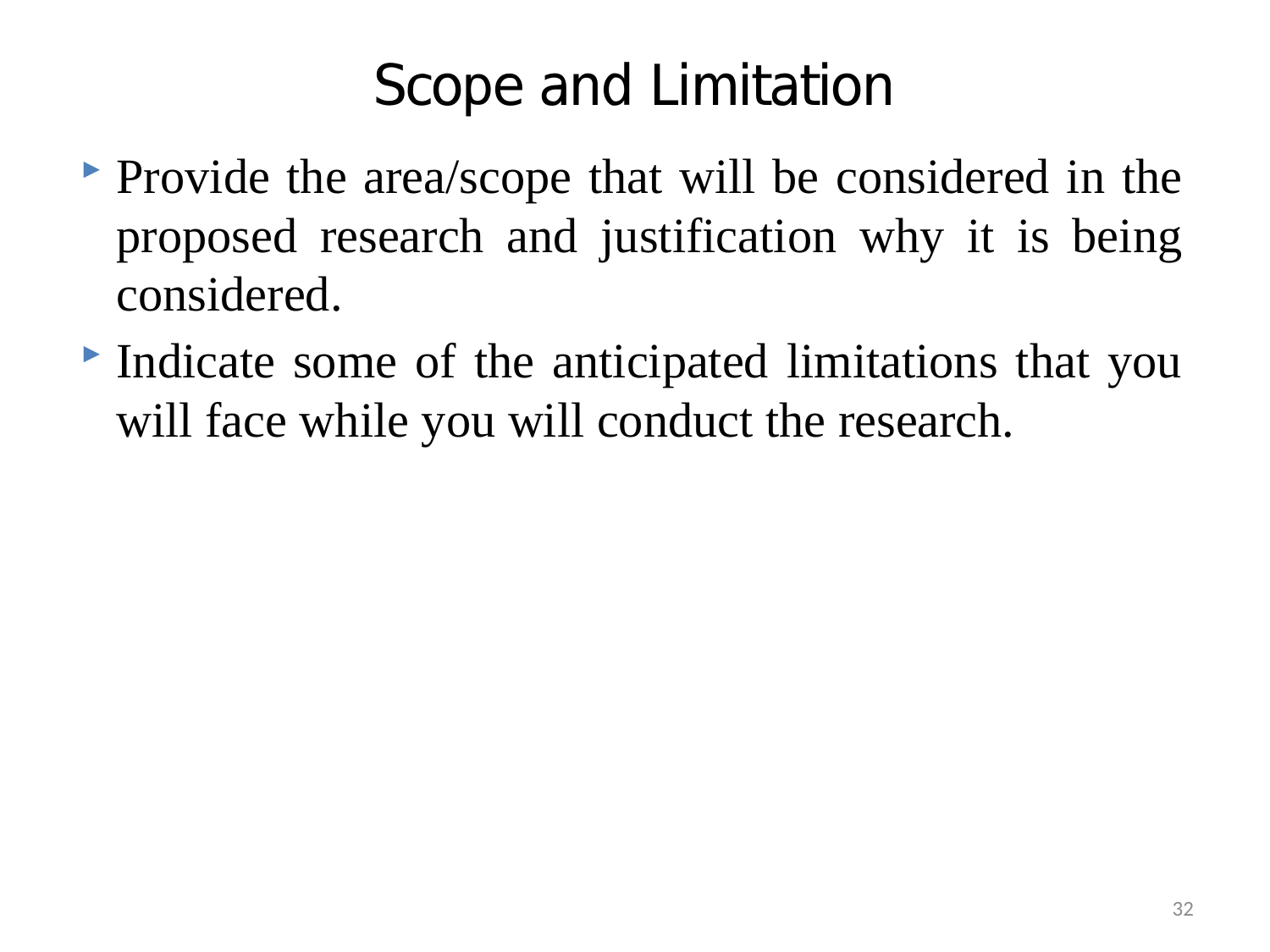

# Scope and Limitation
Provide the area/scope that will be considered in the proposed research and justification why it is being considered.
Indicate some of the anticipated limitations that you will face while you will conduct the research.
32